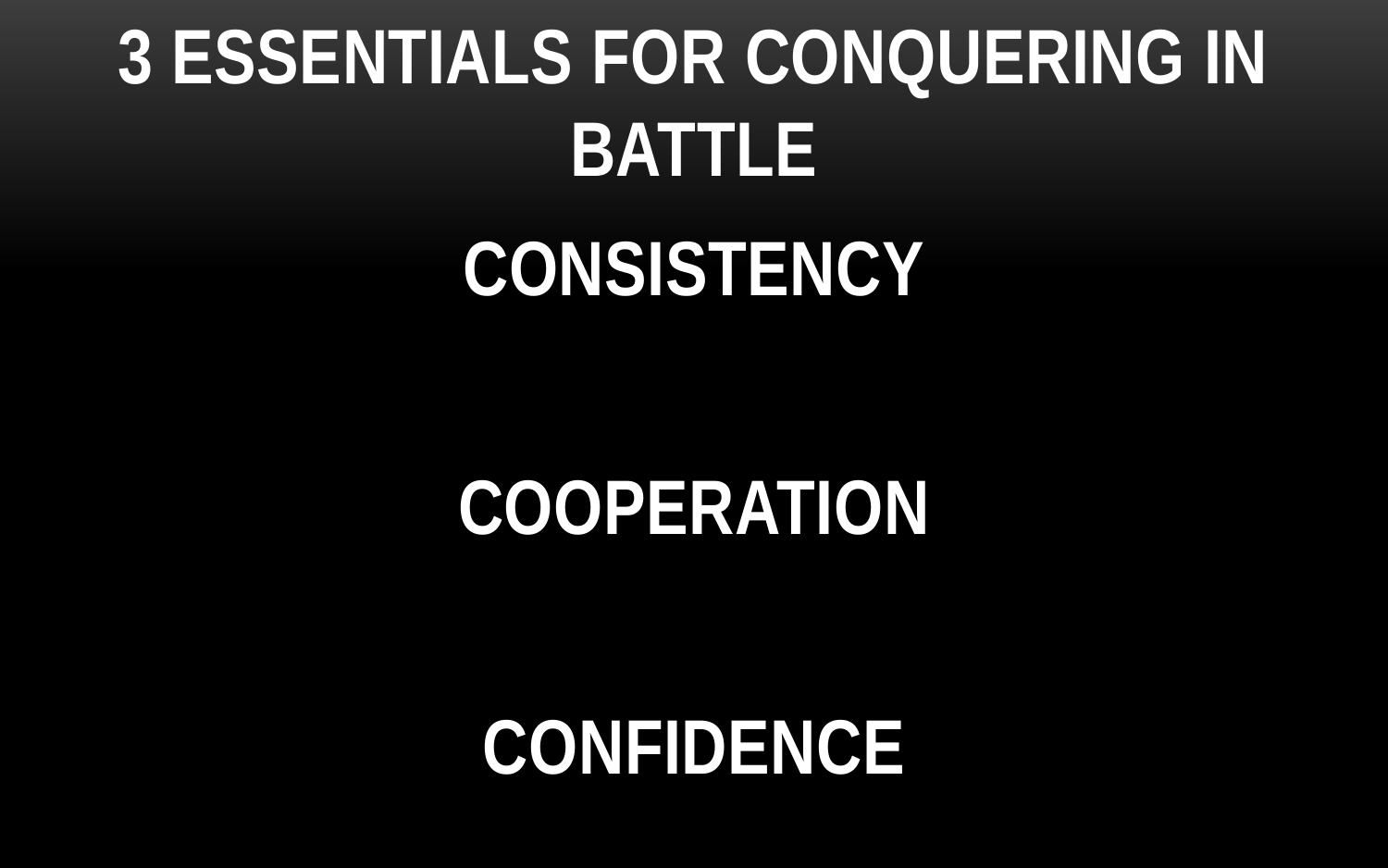

3 ESSENTIALS FOR CONQUERING IN BATTLE
CONSISTENCY

COOPERATION

CONFIDENCE

27